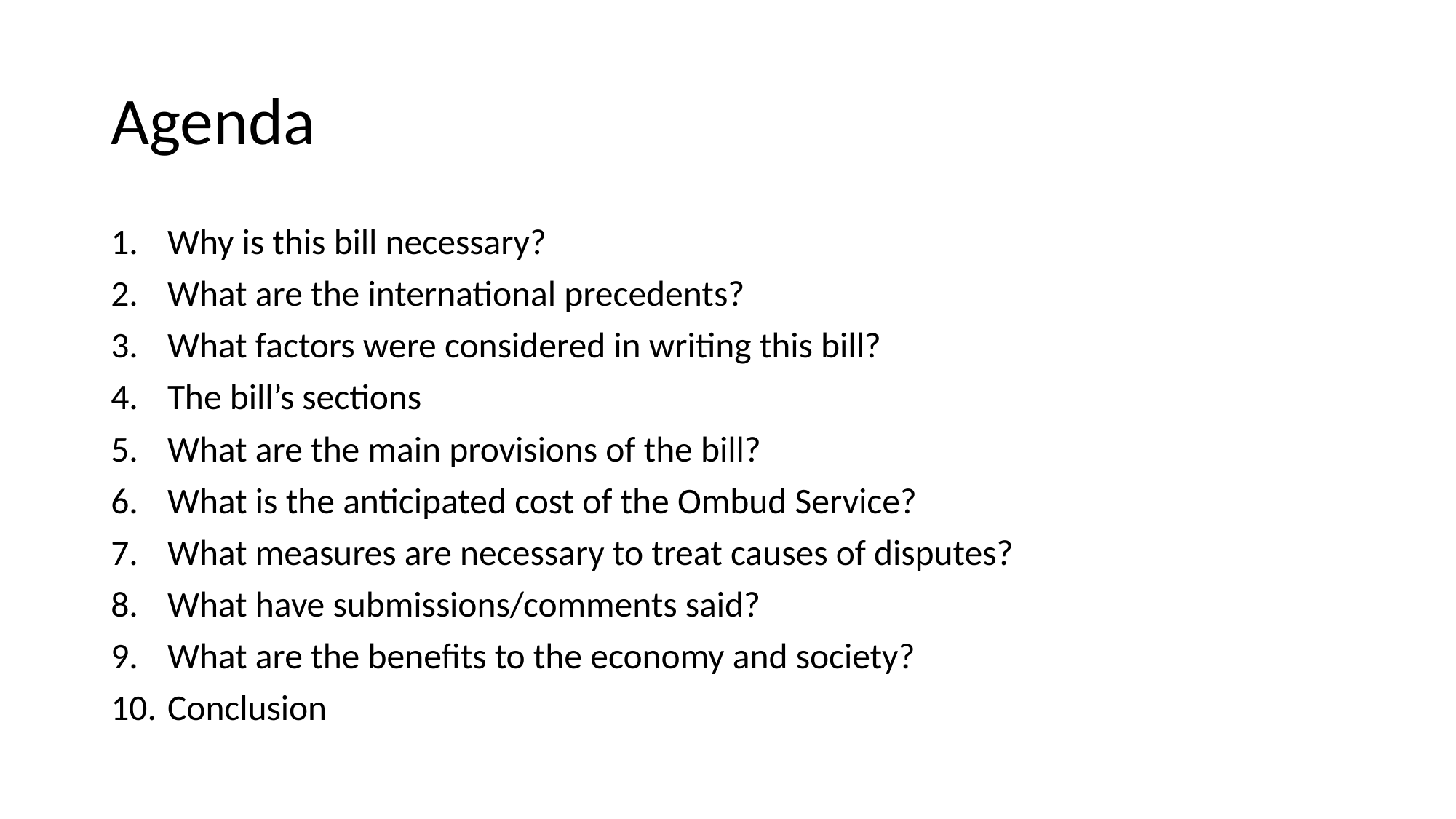

# Agenda
Why is this bill necessary?
What are the international precedents?
What factors were considered in writing this bill?
The bill’s sections
What are the main provisions of the bill?
What is the anticipated cost of the Ombud Service?
What measures are necessary to treat causes of disputes?
What have submissions/comments said?
What are the benefits to the economy and society?
Conclusion